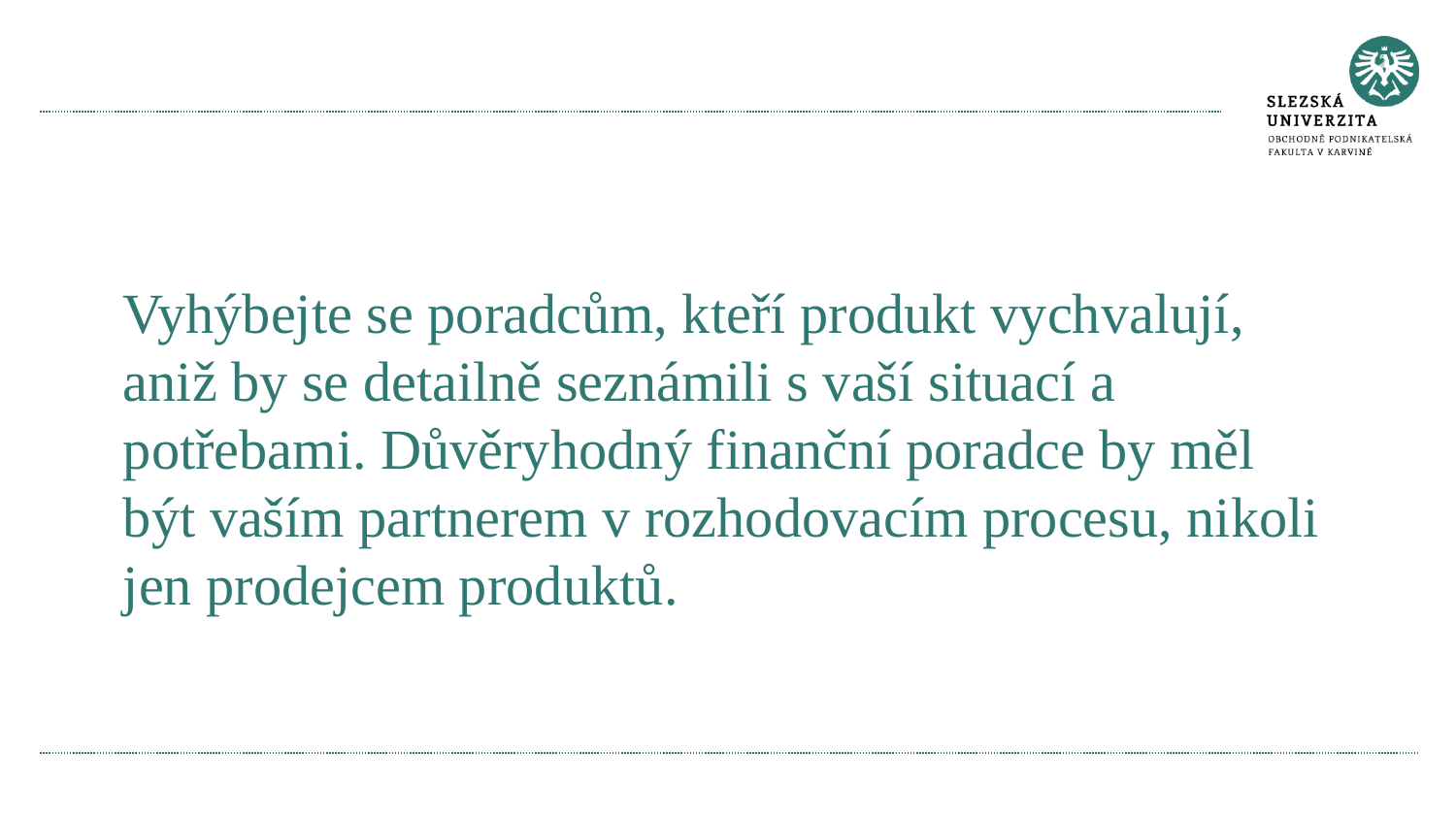

#
Vyhýbejte se poradcům, kteří produkt vychvalují, aniž by se detailně seznámili s vaší situací a potřebami. Důvěryhodný finanční poradce by měl být vaším partnerem v rozhodovacím procesu, nikoli jen prodejcem produktů.